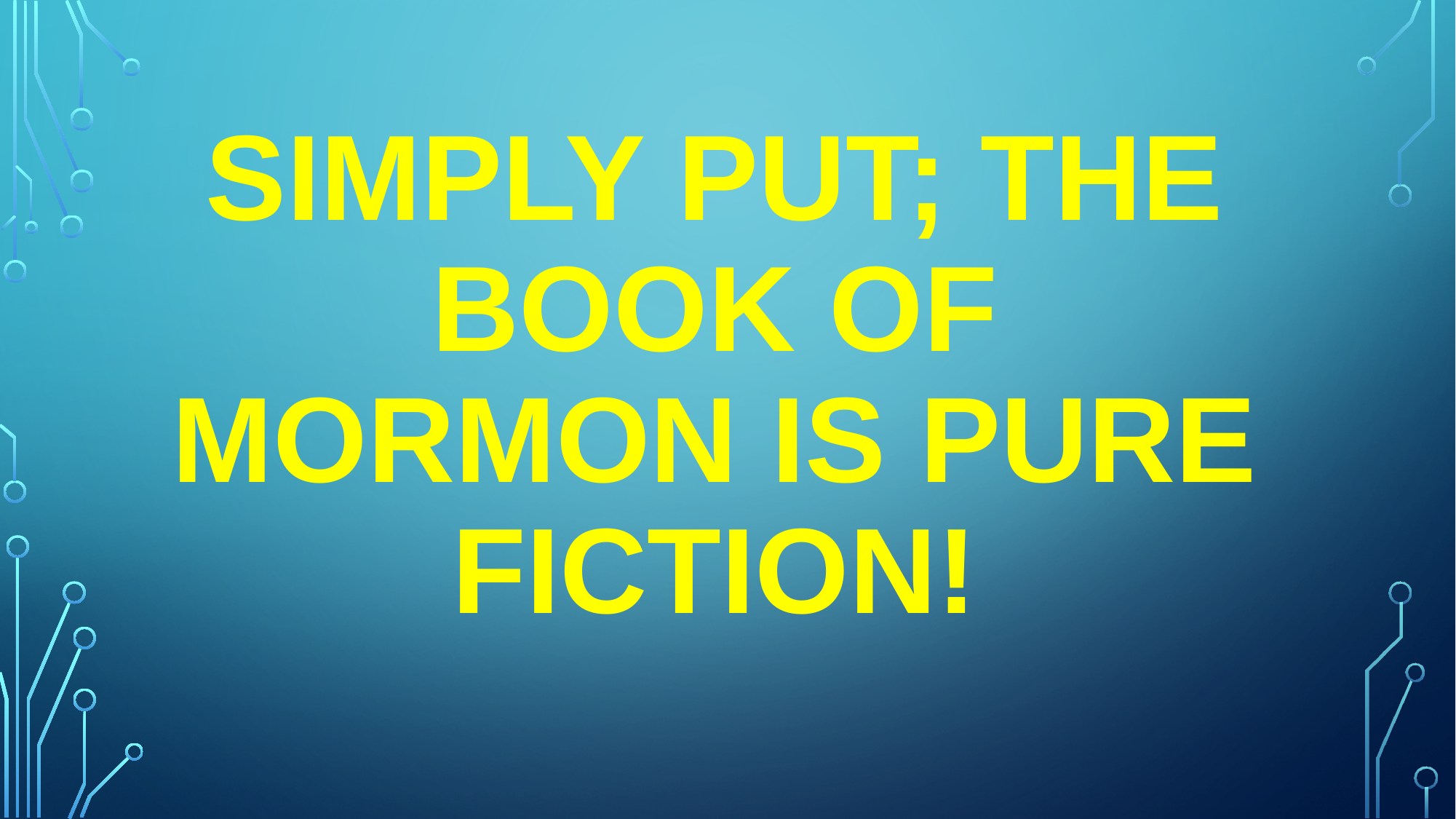

# Simply put; the book of Mormon is pure fiction!